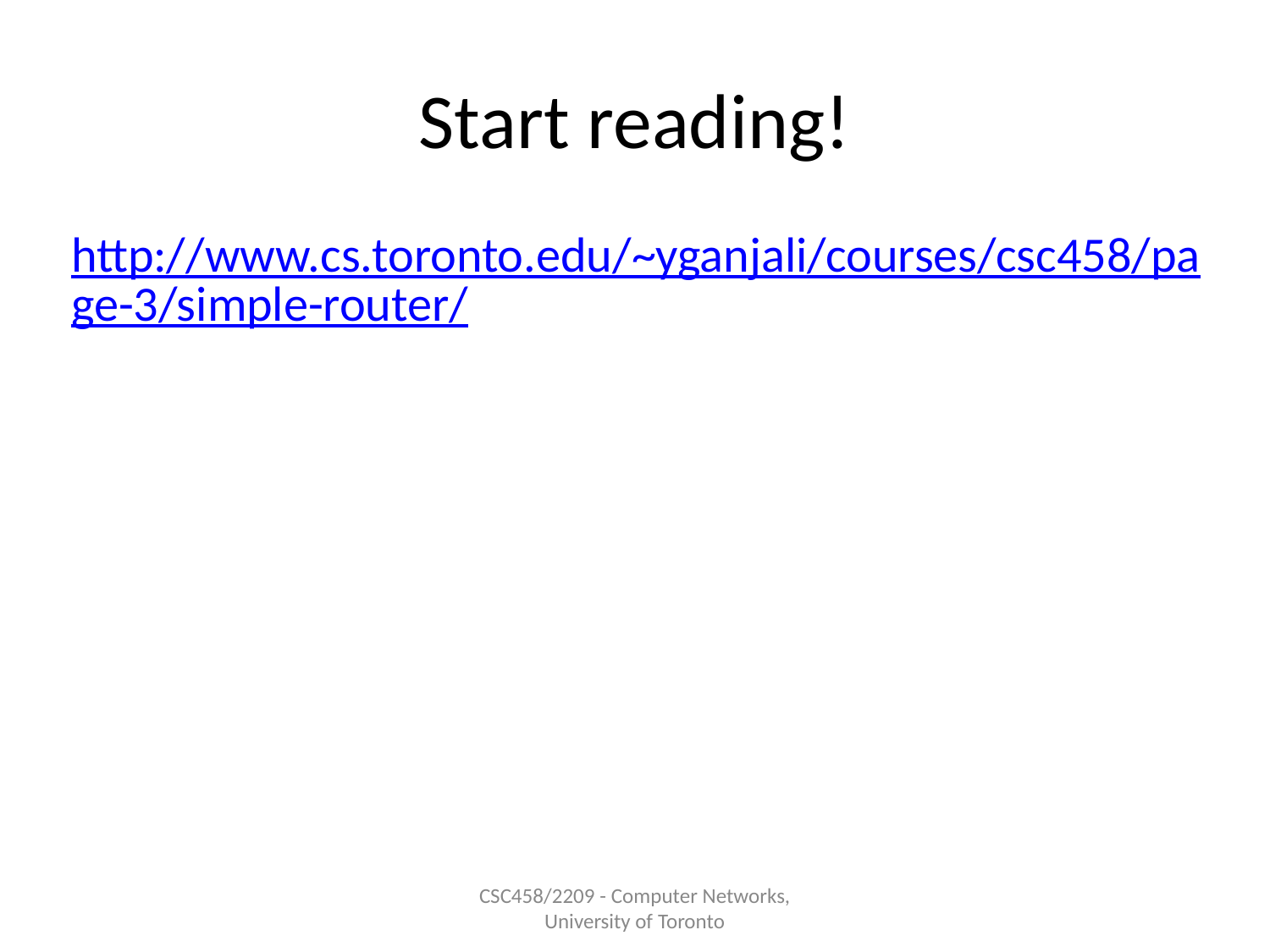

# Start reading!
http://www.cs.toronto.edu/~yganjali/courses/csc458/page-3/simple-router/
CSC458/2209 - Computer Networks, University of Toronto